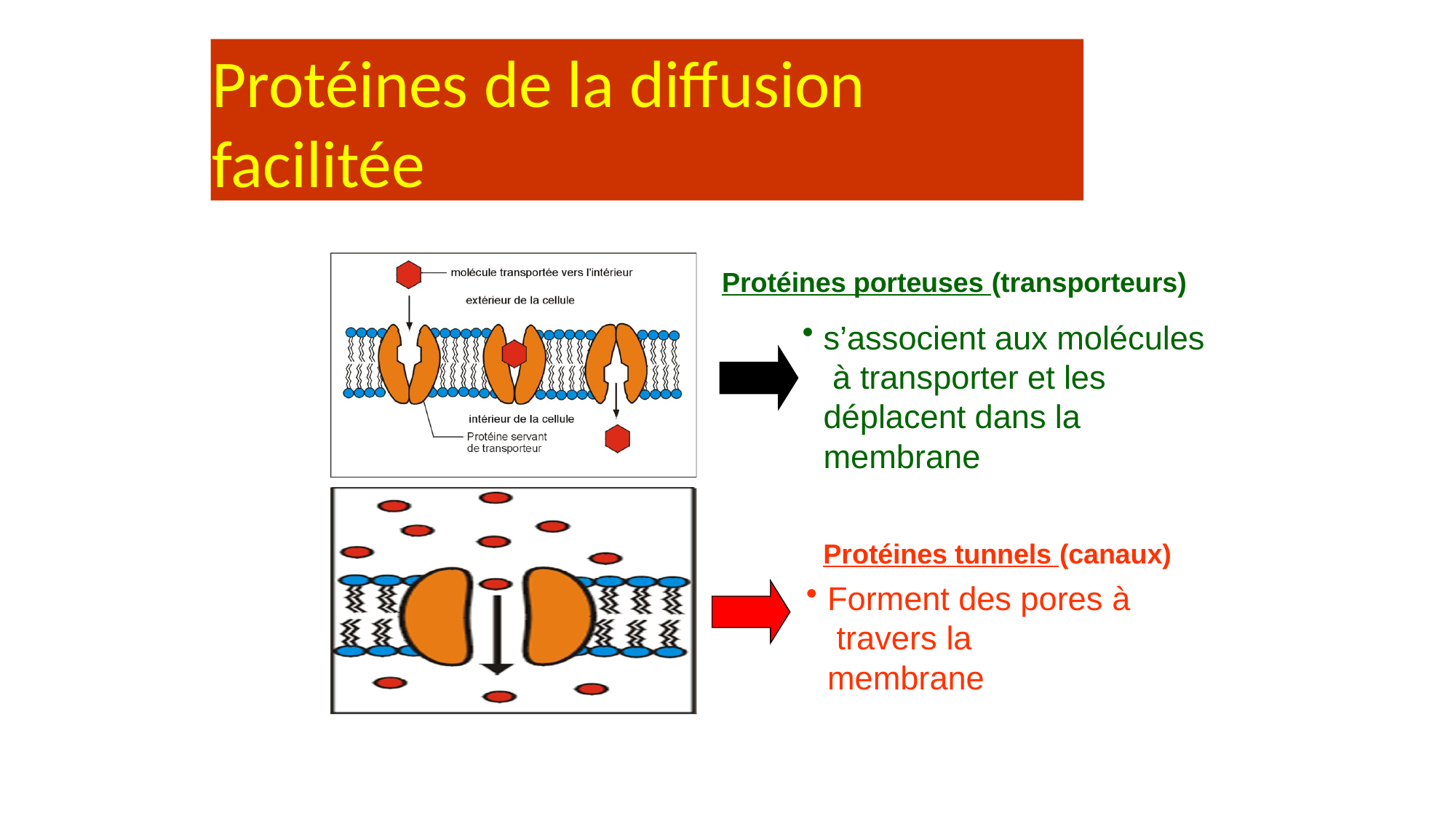

# Protéines de la diffusion facilitée
Protéines porteuses (transporteurs)
s’associent aux molécules  à transporter et les  déplacent dans la  membrane

Protéines tunnels (canaux)
Forment des pores à  travers la membrane